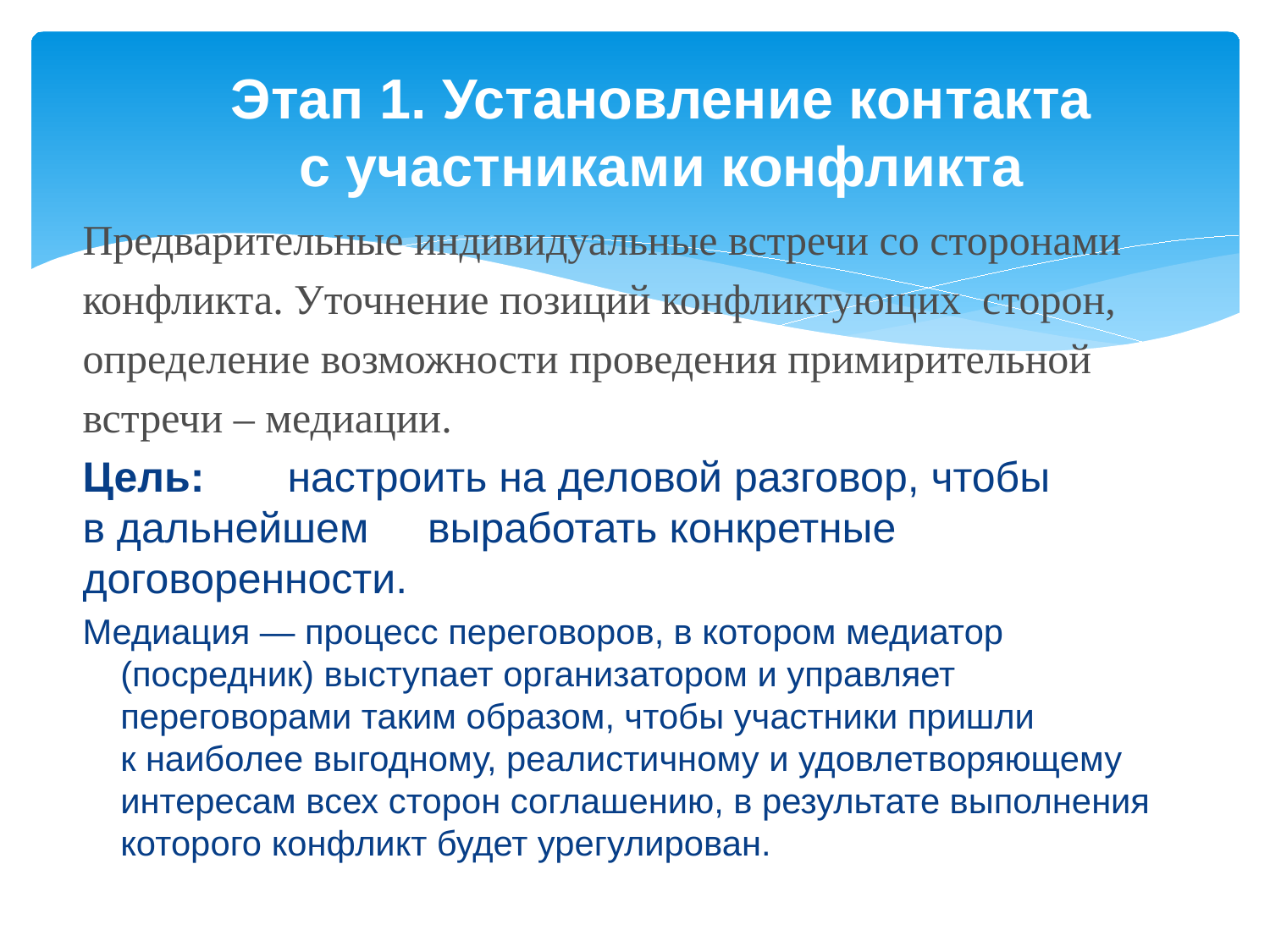

# Этап 1. Установление контакта с участниками конфликта
Предварительные индивидуальные встречи со сторонами
конфликта. Уточнение позиций конфликтующих  сторон,
определение возможности проведения примирительной
встречи – медиации.
Цель:       настроить на деловой разговор, чтобы в дальнейшем     выработать конкретные договоренности.
Медиация — процесс переговоров, в котором медиатор (посредник) выступает организатором и управляет переговорами таким образом, чтобы участники пришли к наиболее выгодному, реалистичному и удовлетворяющему интересам всех сторон соглашению, в результате выполнения которого конфликт будет урегулирован.